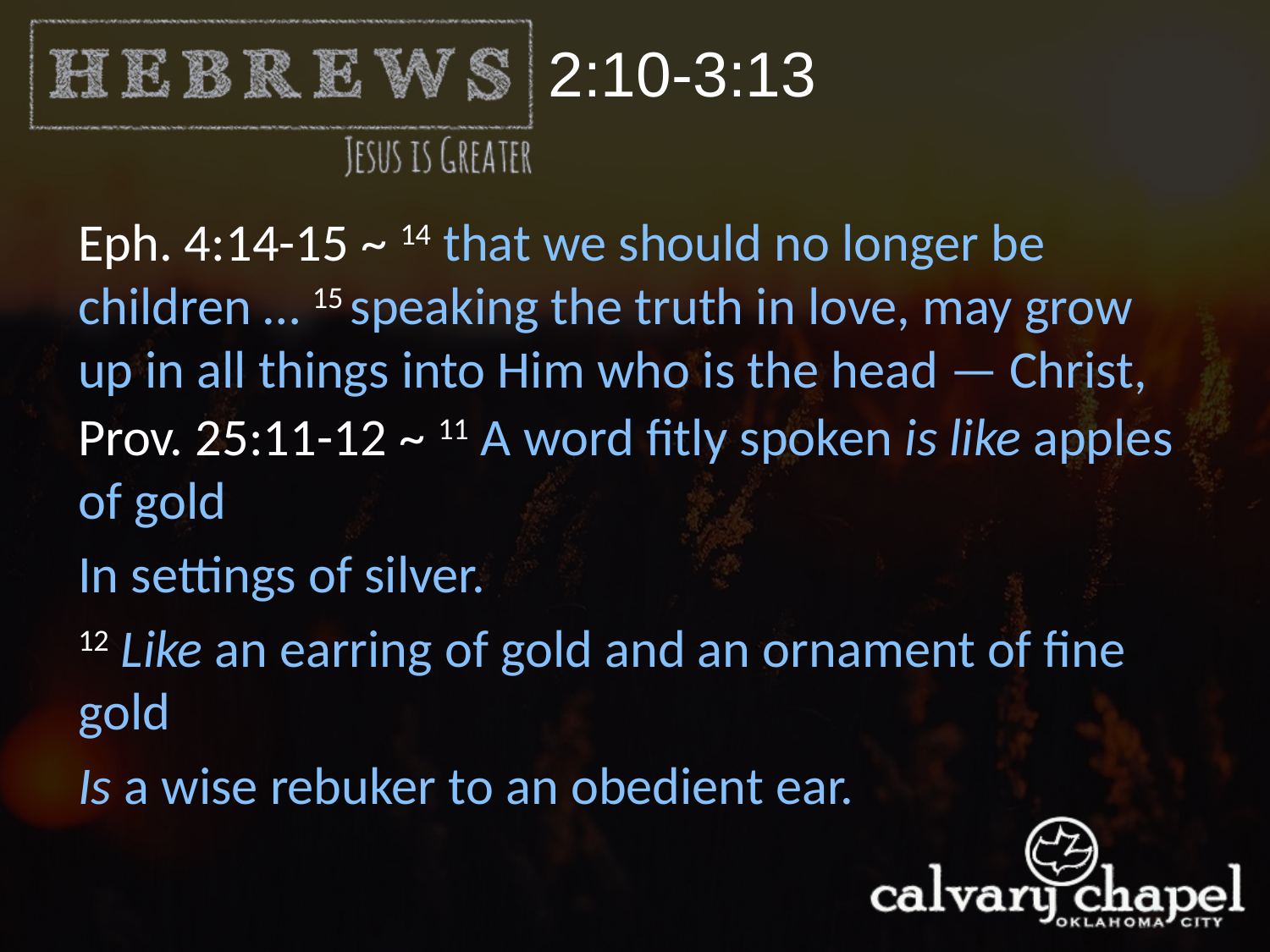

2:10-3:13
Eph. 4:14-15 ~ 14 that we should no longer be children … 15 speaking the truth in love, may grow up in all things into Him who is the head — Christ,
Prov. 25:11-12 ~ 11 A word fitly spoken is like apples of gold
In settings of silver.
12 Like an earring of gold and an ornament of fine gold
Is a wise rebuker to an obedient ear.